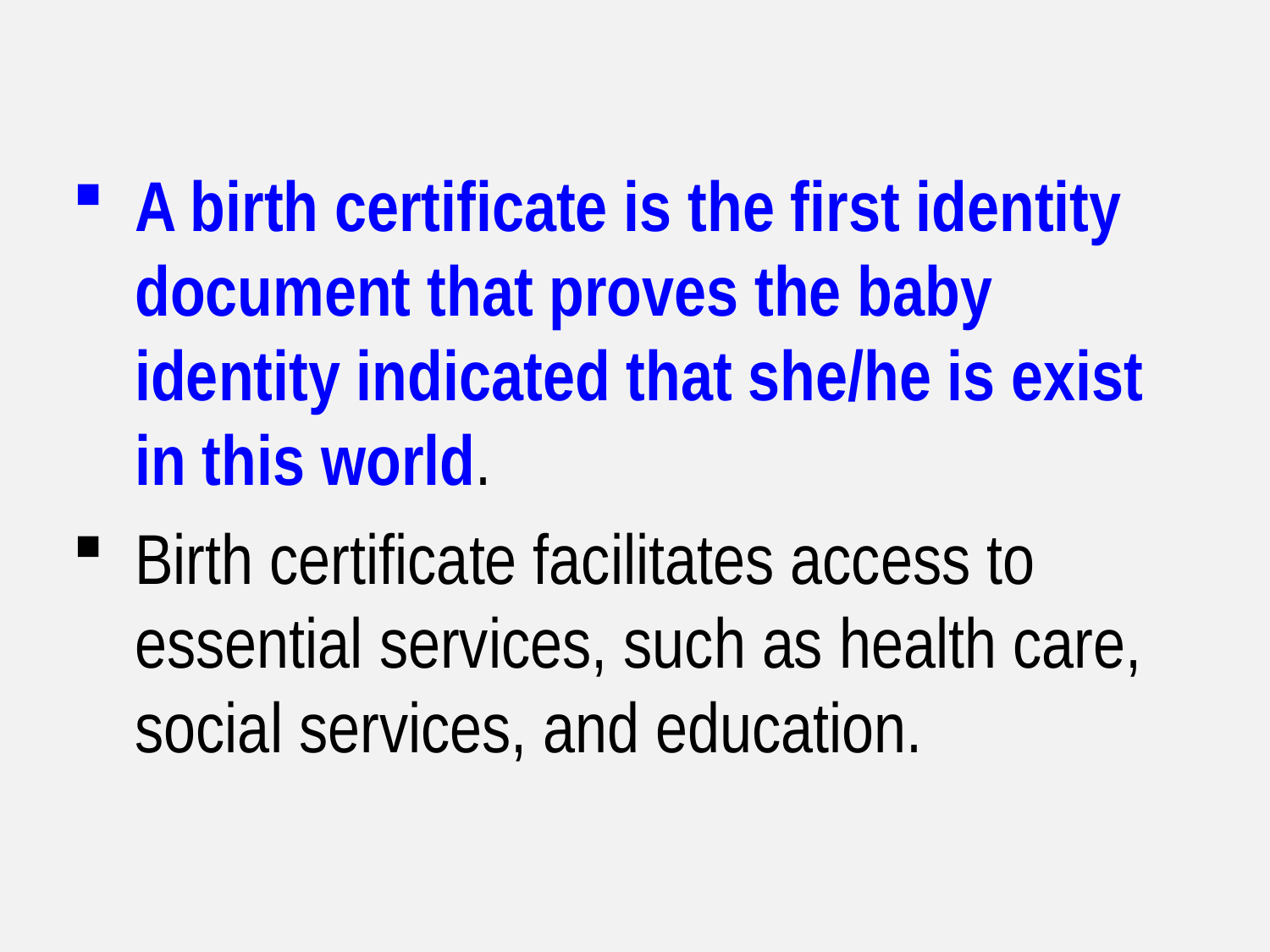

A birth certificate is the first identity document that proves the baby identity indicated that she/he is exist in this world.
Birth certificate facilitates access to essential services, such as health care, social services, and education.